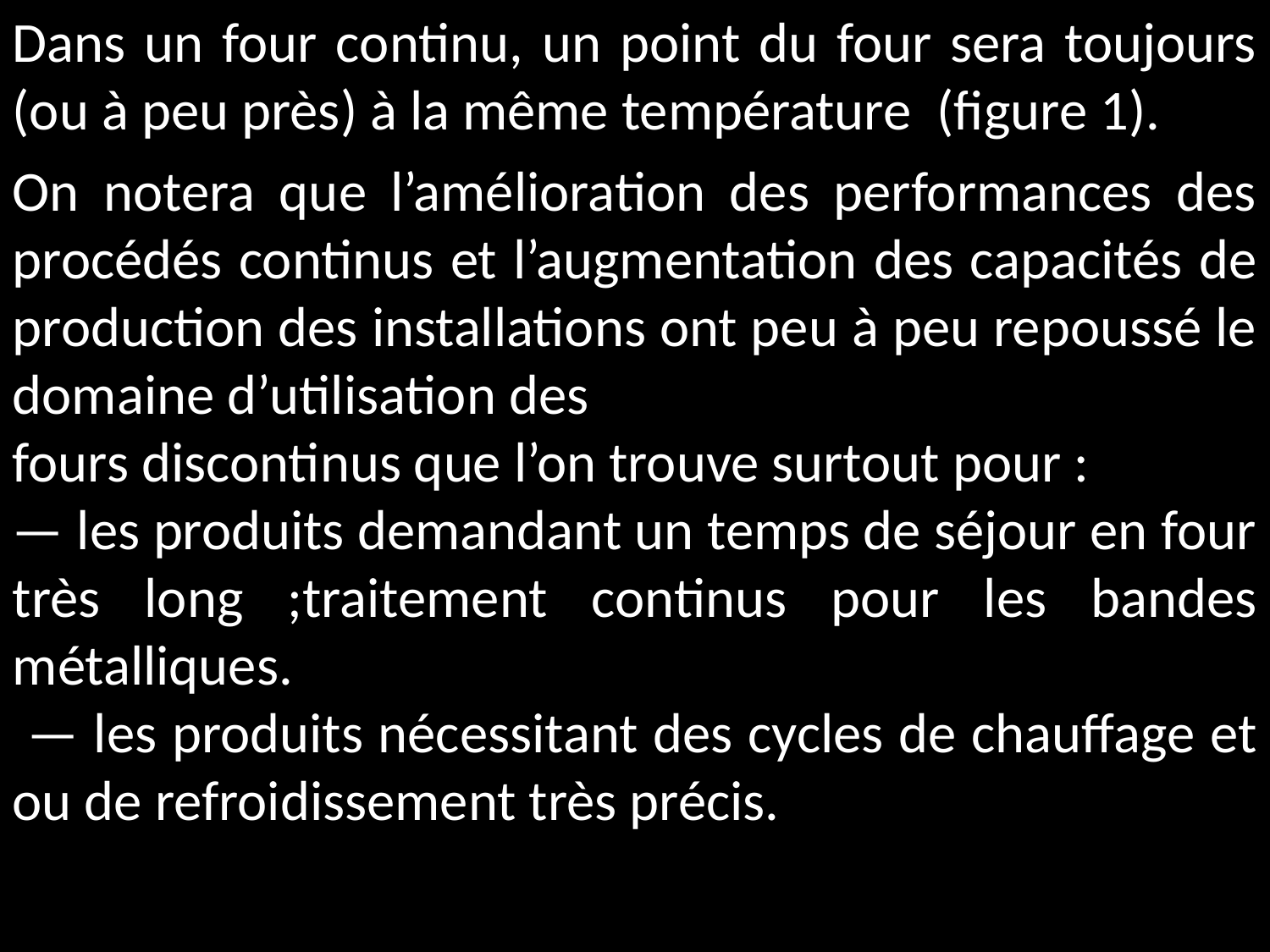

Dans un four continu, un point du four sera toujours (ou à peu près) à la même température  (figure 1).
On notera que l’amélioration des performances des procédés continus et l’augmentation des capacités de production des installations ont peu à peu repoussé le domaine d’utilisation des
fours discontinus que l’on trouve surtout pour :
— les produits demandant un temps de séjour en four très long ;traitement continus pour les bandes métalliques.
 — les produits nécessitant des cycles de chauffage et ou de refroidissement très précis.